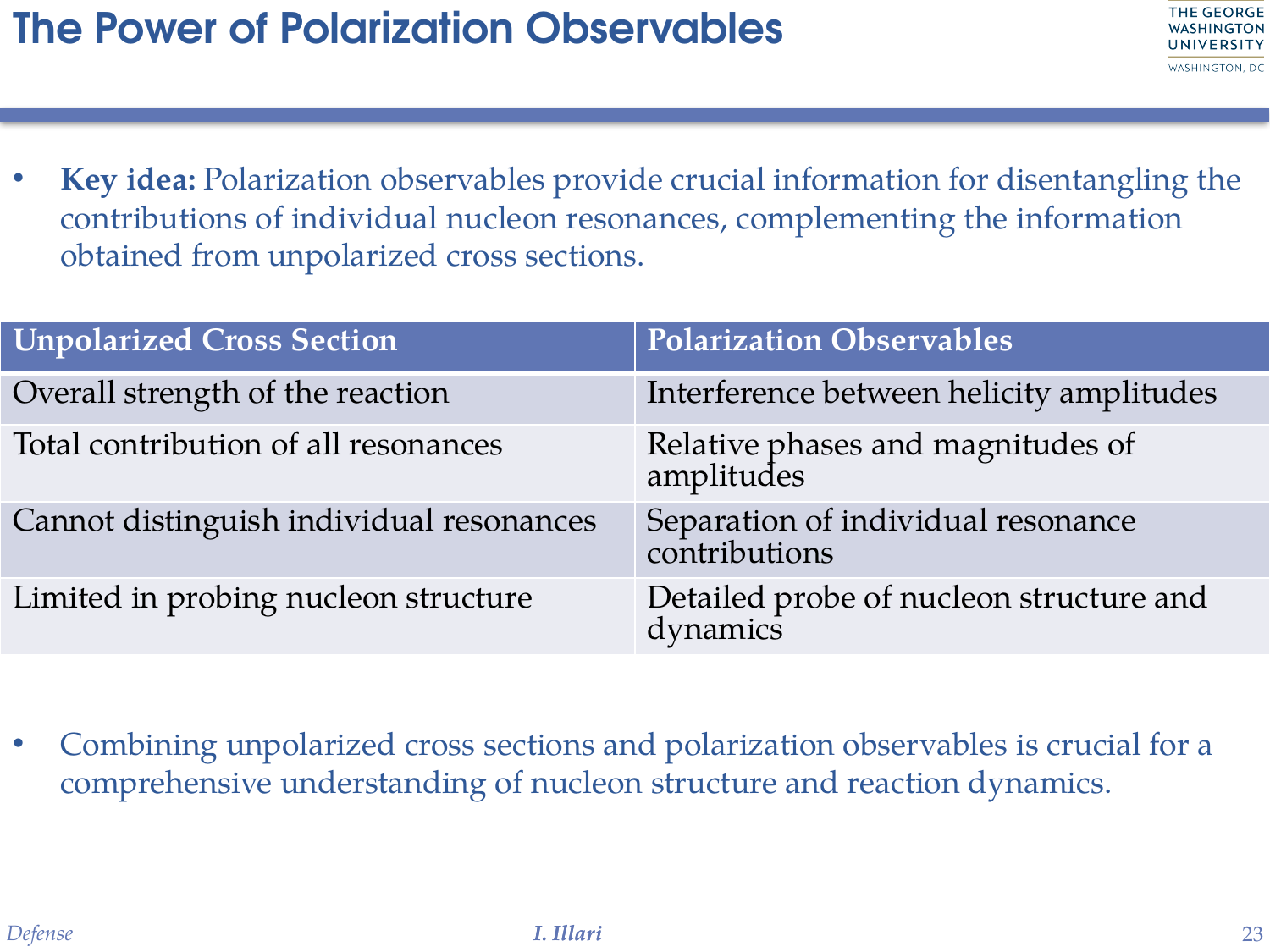

# The Power of Polarization Observables
Key idea: Polarization observables provide crucial information for disentangling the contributions of individual nucleon resonances, complementing the information obtained from unpolarized cross sections.

Combining unpolarized cross sections and polarization observables is crucial for a comprehensive understanding of nucleon structure and reaction dynamics.
| Unpolarized Cross Section | Polarization Observables |
| --- | --- |
| Overall strength of the reaction | Interference between helicity amplitudes |
| Total contribution of all resonances | Relative phases and magnitudes of amplitudes |
| Cannot distinguish individual resonances | Separation of individual resonance contributions |
| Limited in probing nucleon structure | Detailed probe of nucleon structure and dynamics |
Defense
23